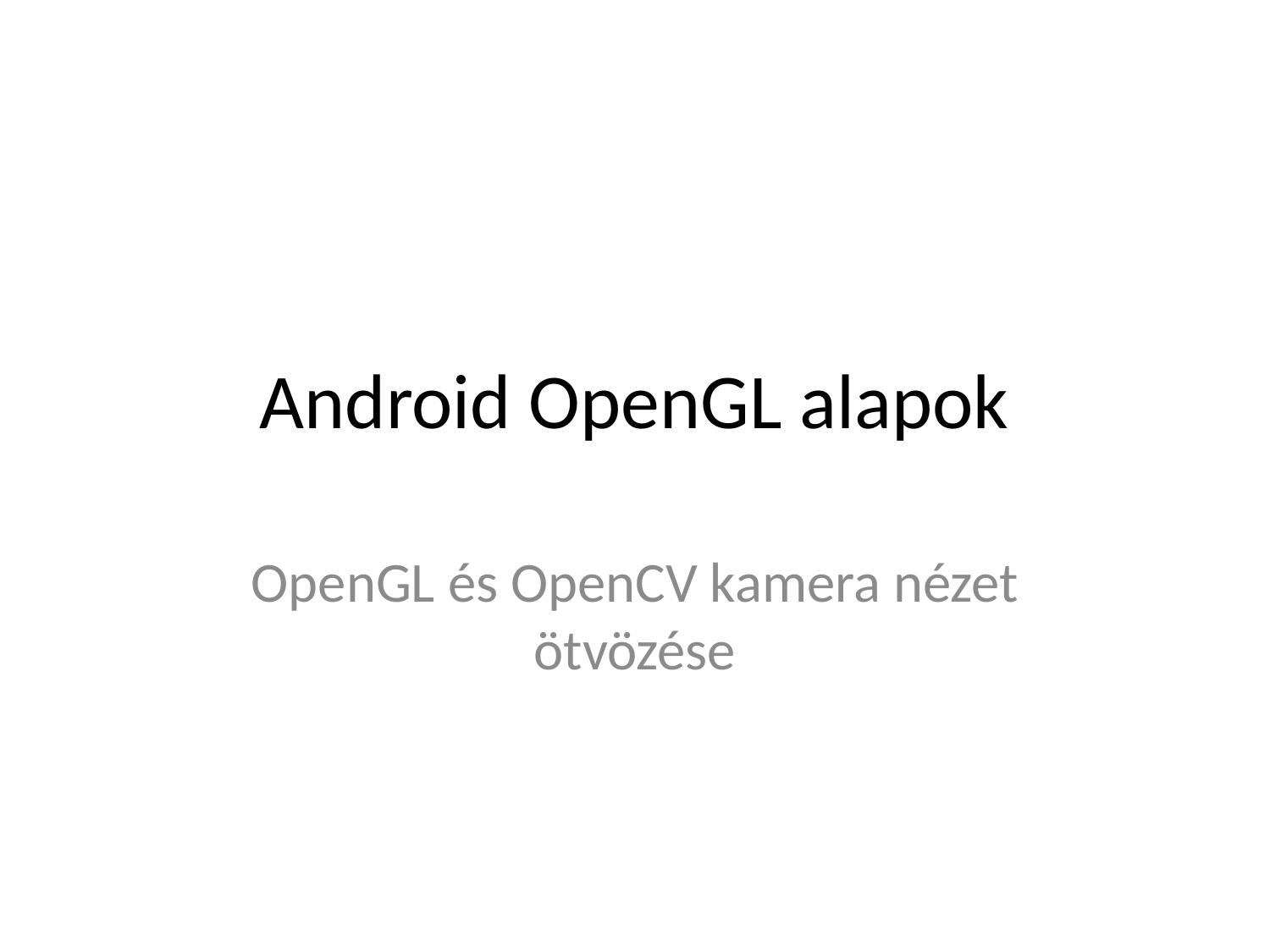

# Android OpenGL alapok
OpenGL és OpenCV kamera nézet ötvözése